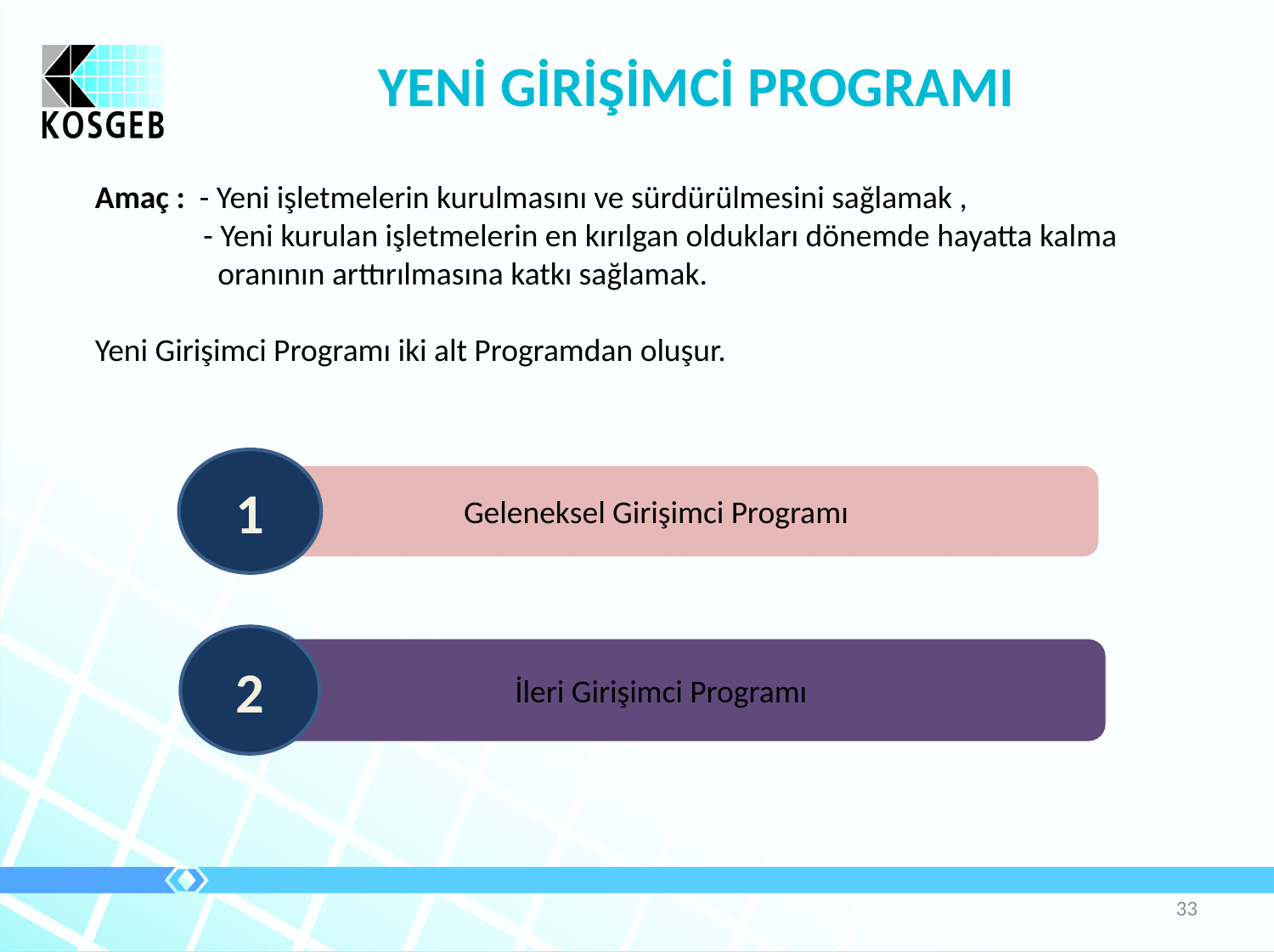

# YENİ GİRİŞİMCİ PROGRAMI
Amaç :  - Yeni işletmelerin kurulmasını ve sürdürülmesini sağlamak ,
               - Yeni kurulan işletmelerin en kırılgan oldukları dönemde hayatta kalma
                 oranının arttırılmasına katkı sağlamak.

Yeni Girişimci Programı iki alt Programdan oluşur.

1
Geleneksel Girişimci Programı
2
İleri Girişimci Programı
33